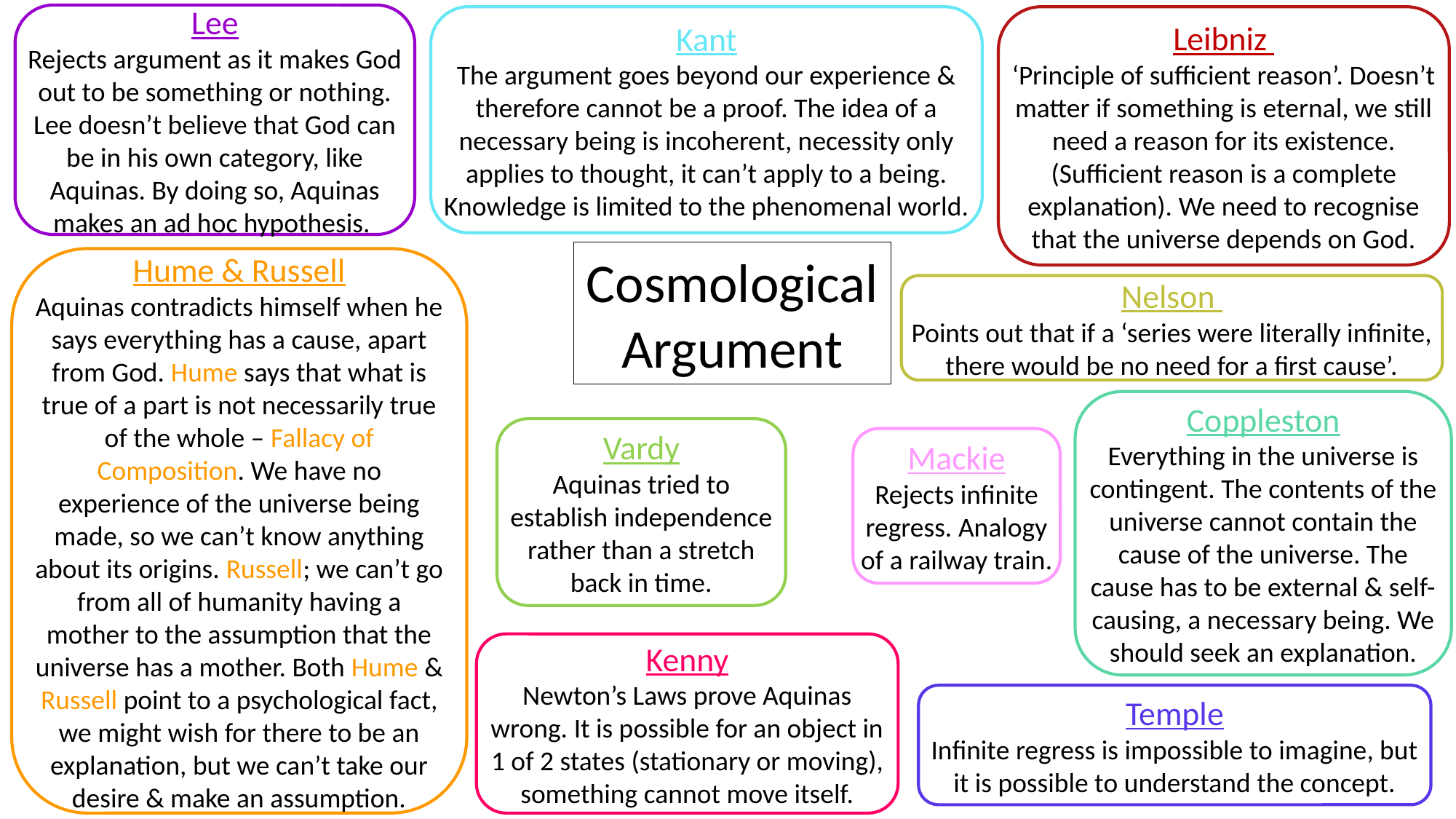

Lee
Rejects argument as it makes God out to be something or nothing. Lee doesn’t believe that God can be in his own category, like Aquinas. By doing so, Aquinas makes an ad hoc hypothesis.
Kant
The argument goes beyond our experience & therefore cannot be a proof. The idea of a necessary being is incoherent, necessity only applies to thought, it can’t apply to a being. Knowledge is limited to the phenomenal world.
Leibniz
‘Principle of sufficient reason’. Doesn’t matter if something is eternal, we still need a reason for its existence. (Sufficient reason is a complete explanation). We need to recognise that the universe depends on God.
Cosmological Argument
Hume & Russell
Aquinas contradicts himself when he says everything has a cause, apart from God. Hume says that what is true of a part is not necessarily true of the whole – Fallacy of Composition. We have no experience of the universe being made, so we can’t know anything about its origins. Russell; we can’t go from all of humanity having a mother to the assumption that the universe has a mother. Both Hume & Russell point to a psychological fact, we might wish for there to be an explanation, but we can’t take our desire & make an assumption.
Nelson
Points out that if a ‘series were literally infinite, there would be no need for a first cause’.
Coppleston
Everything in the universe is contingent. The contents of the universe cannot contain the cause of the universe. The cause has to be external & self-causing, a necessary being. We should seek an explanation.
Vardy
Aquinas tried to establish independence rather than a stretch back in time.
Mackie
Rejects infinite regress. Analogy of a railway train.
Kenny
Newton’s Laws prove Aquinas wrong. It is possible for an object in 1 of 2 states (stationary or moving), something cannot move itself.
Temple
Infinite regress is impossible to imagine, but it is possible to understand the concept.